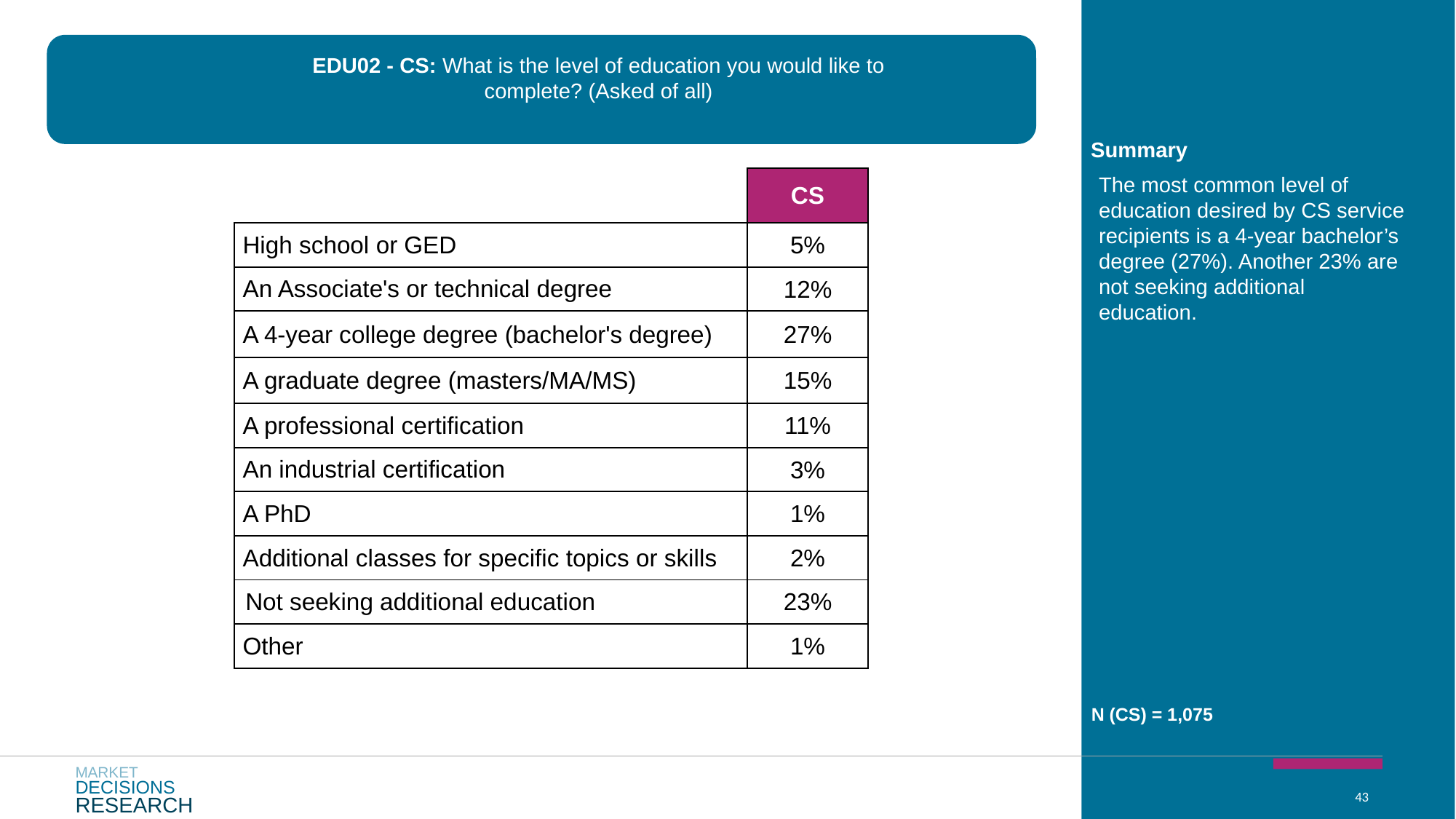

EDU02 - CS: What is the level of education you would like to complete? (Asked of all)
Summary
The most common level of education desired by CS service recipients is a 4-year bachelor’s degree (27%). Another 23% are not seeking additional education.

|  | CS |
| --- | --- |
| High school or GED | 5% |
| An Associate's or technical degree | 12% |
| A 4-year college degree (bachelor's degree) | 27% |
| A graduate degree (masters/MA/MS) | 15% |
| A professional certification | 11% |
| An industrial certification | 3% |
| A PhD | 1% |
| Additional classes for specific topics or skills | 2% |
| Not seeking additional education | 23% |
| Other | 1% |
N (CS) = 1,075
MARKET
DECISIONS
RESEARCH